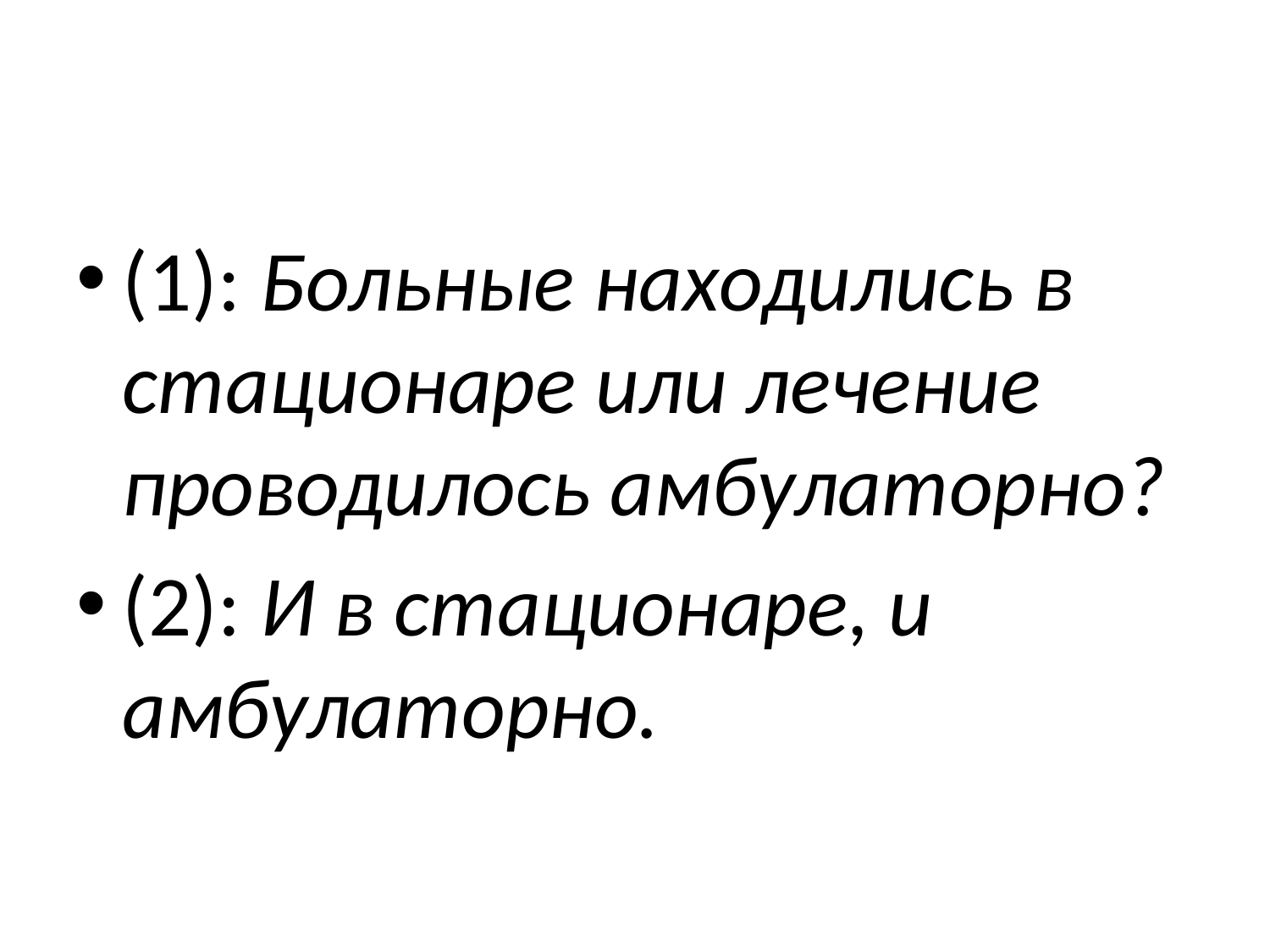

(1): Больные находились в стационаре или лечение проводилось амбулаторно?
(2): И в стационаре, и амбулаторно.